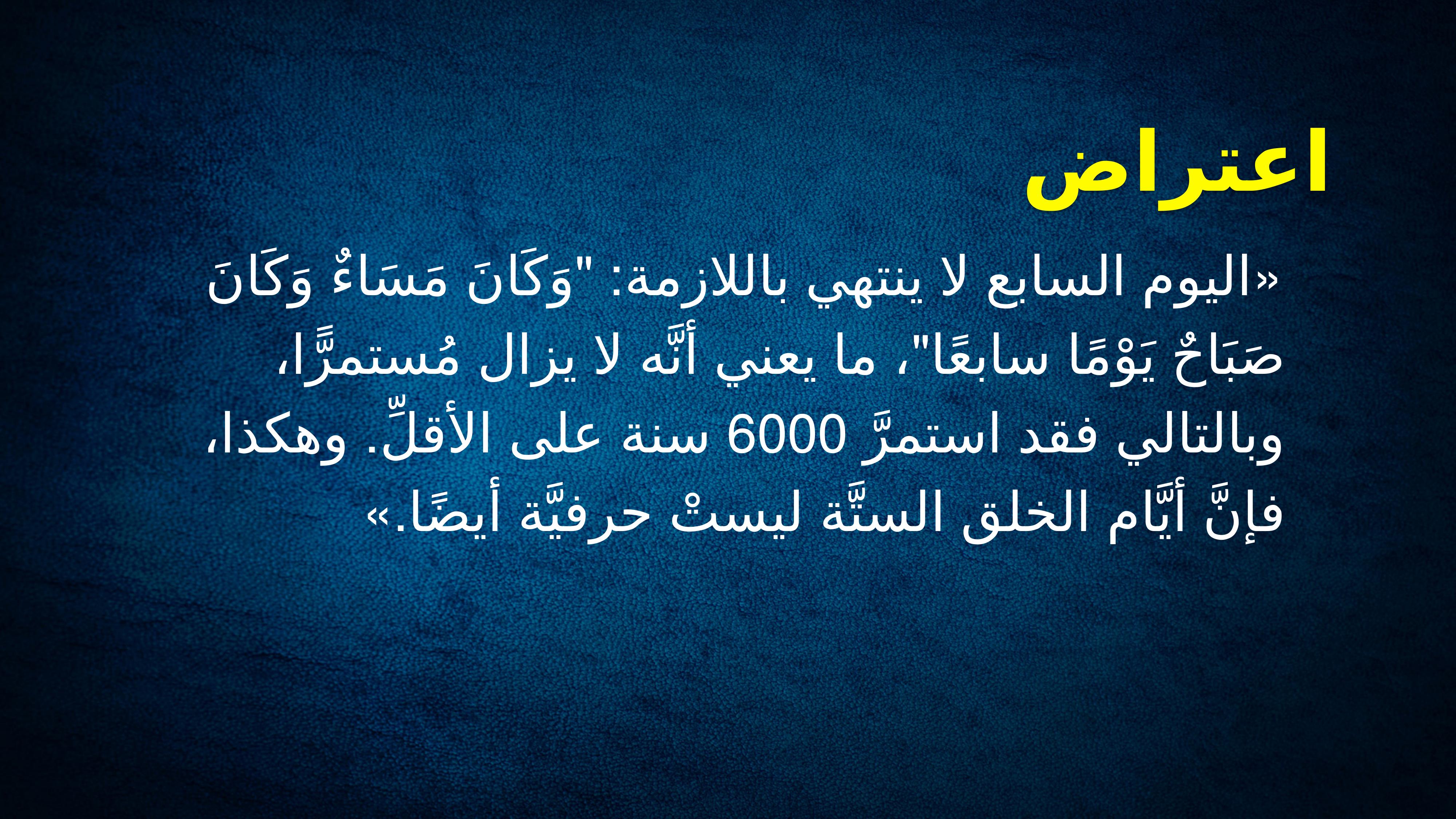

# اعتراض
«اليوم السابع لا ينتهي باللازمة: "وَكَانَ مَسَاءٌ وَكَانَ صَبَاحٌ يَوْمًا سابعًا"، ما يعني أنَّه لا يزال مُستمرًّا، وبالتالي فقد استمرَّ 6000 سنة على الأقلِّ. وهكذا، فإنَّ أيَّام الخلق الستَّة ليستْ حرفيَّة أيضًا.»